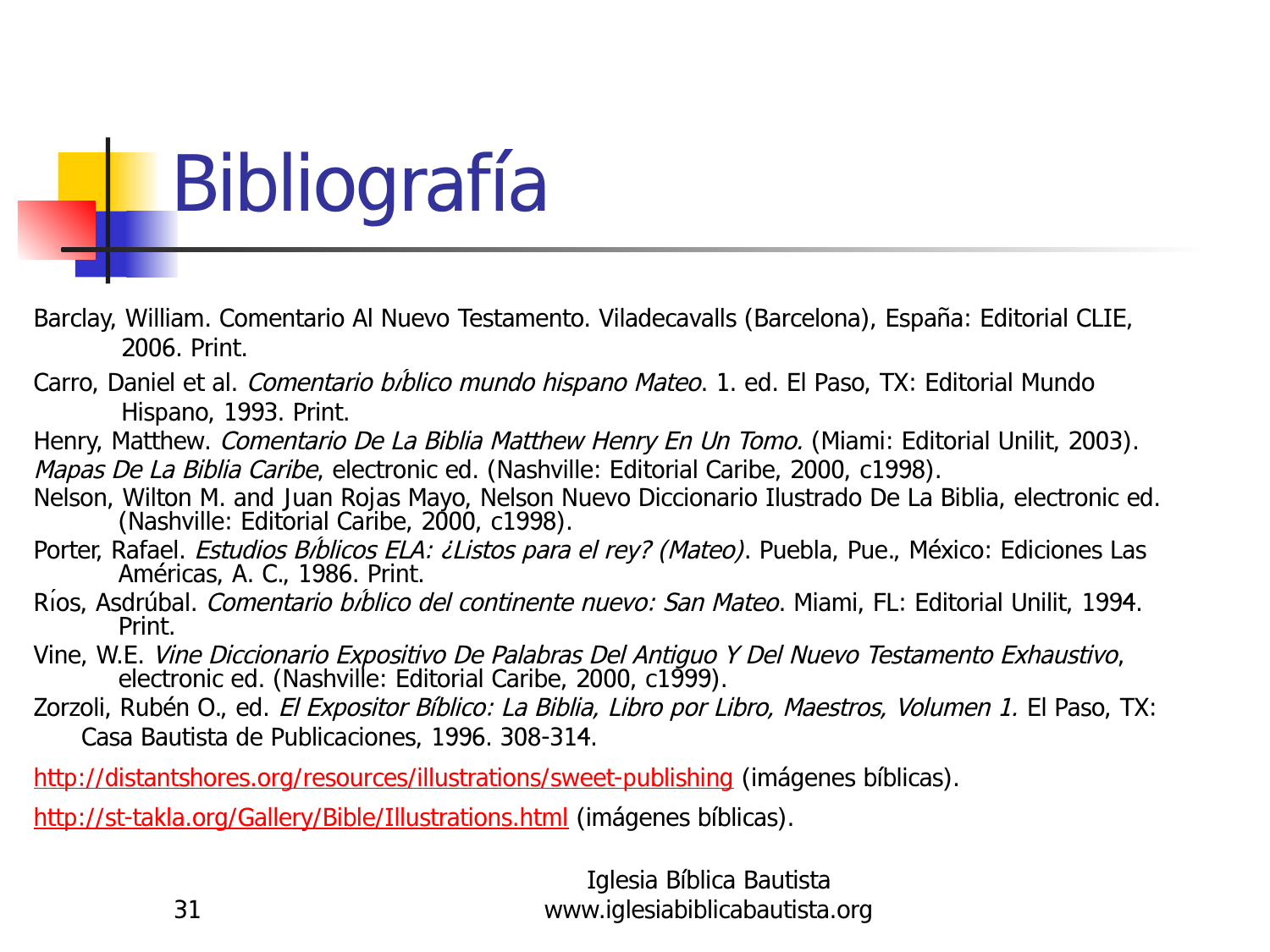

# Bibliografía
Barclay, William. Comentario Al Nuevo Testamento. Viladecavalls (Barcelona), España: Editorial CLIE, 2006. Print.
Carro, Daniel et al. Comentario bı́blico mundo hispano Mateo. 1. ed. El Paso, TX: Editorial Mundo Hispano, 1993. Print.
Henry, Matthew. Comentario De La Biblia Matthew Henry En Un Tomo. (Miami: Editorial Unilit, 2003).
Mapas De La Biblia Caribe, electronic ed. (Nashville: Editorial Caribe, 2000, c1998).
Nelson, Wilton M. and Juan Rojas Mayo, Nelson Nuevo Diccionario Ilustrado De La Biblia, electronic ed. (Nashville: Editorial Caribe, 2000, c1998).
Porter, Rafael. Estudios Bı́blicos ELA: ¿Listos para el rey? (Mateo). Puebla, Pue., México: Ediciones Las Américas, A. C., 1986. Print.
Rı́os, Asdrúbal. Comentario bı́blico del continente nuevo: San Mateo. Miami, FL: Editorial Unilit, 1994. Print.
Vine, W.E. Vine Diccionario Expositivo De Palabras Del Antiguo Y Del Nuevo Testamento Exhaustivo, electronic ed. (Nashville: Editorial Caribe, 2000, c1999).
Zorzoli, Rubén O., ed. El Expositor Bíblico: La Biblia, Libro por Libro, Maestros, Volumen 1. El Paso, TX: Casa Bautista de Publicaciones, 1996. 308-314.
http://distantshores.org/resources/illustrations/sweet-publishing (imágenes bíblicas).
http://st-takla.org/Gallery/Bible/Illustrations.html (imágenes bíblicas).

31
Iglesia Bíblica Bautista
www.iglesiabiblicabautista.org